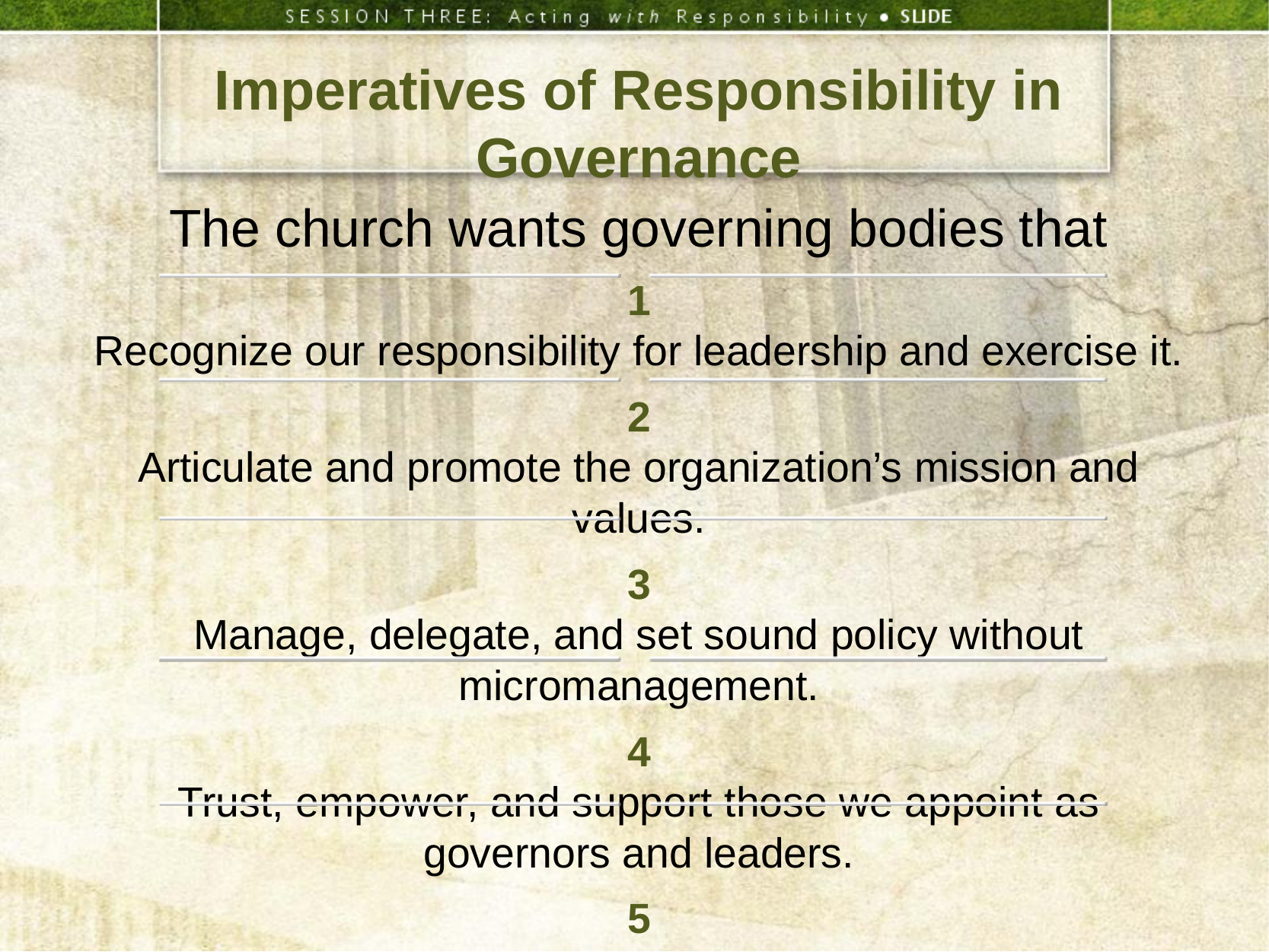

Imperatives of Responsibility in Governance
The church wants governing bodies that
1
Recognize our responsibility for leadership and exercise it.
2
Articulate and promote the organization’s mission and values.
3
Manage, delegate, and set sound policy without micromanagement.
4
Trust, empower, and support those we appoint as
governors and leaders.
5
Develop and protect a culture of learning and collaboration.